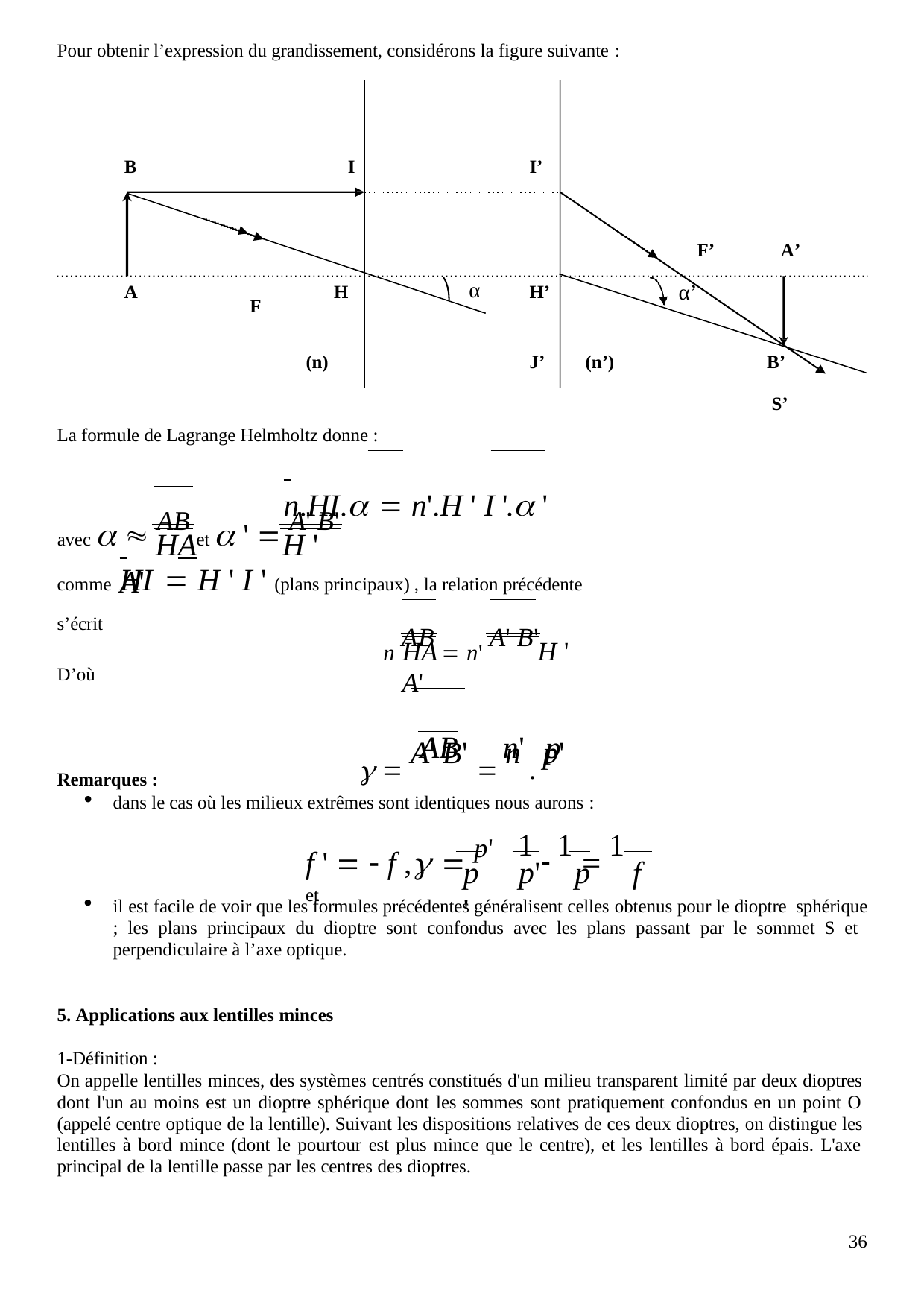

Pour obtenir l’expression du grandissement, considérons la figure suivante :

B
I
I’

F’
A’

α

α’

A
H
H’
F
(n)
J’
(n’)
B’
S’
La formule de Lagrange Helmholtz donne :
 	n.HI.α = n'.H ' I '.α '

avec α ≈ AB et α ' = A' B'
 	HA		H ' A'

comme HI = H ' I ' (plans principaux) , la relation précédente s’écrit
n AB = n' A' B'

HA	H ' A'
γ = A' B' = n . p'

D’où

AB	n'	p

Remarques :
dans le cas où les milieux extrêmes sont identiques nous aurons :
1 − 1 = 1
f ' = − f ,γ = p' et
p	p'	p	f '

il est facile de voir que les formules précédentes généralisent celles obtenus pour le dioptre  sphérique ; les plans principaux du dioptre sont confondus avec les plans passant par le sommet S et  perpendiculaire à l’axe optique.

5. Applications aux lentilles minces

1-Définition :
On appelle lentilles minces, des systèmes centrés constitués d'un milieu transparent limité par deux dioptres  dont l'un au moins est un dioptre sphérique dont les sommes sont pratiquement confondus en un point O  (appelé centre optique de la lentille). Suivant les dispositions relatives de ces deux dioptres, on distingue les  lentilles à bord mince (dont le pourtour est plus mince que le centre), et les lentilles à bord épais. L'axe  principal de la lentille passe par les centres des dioptres.
36